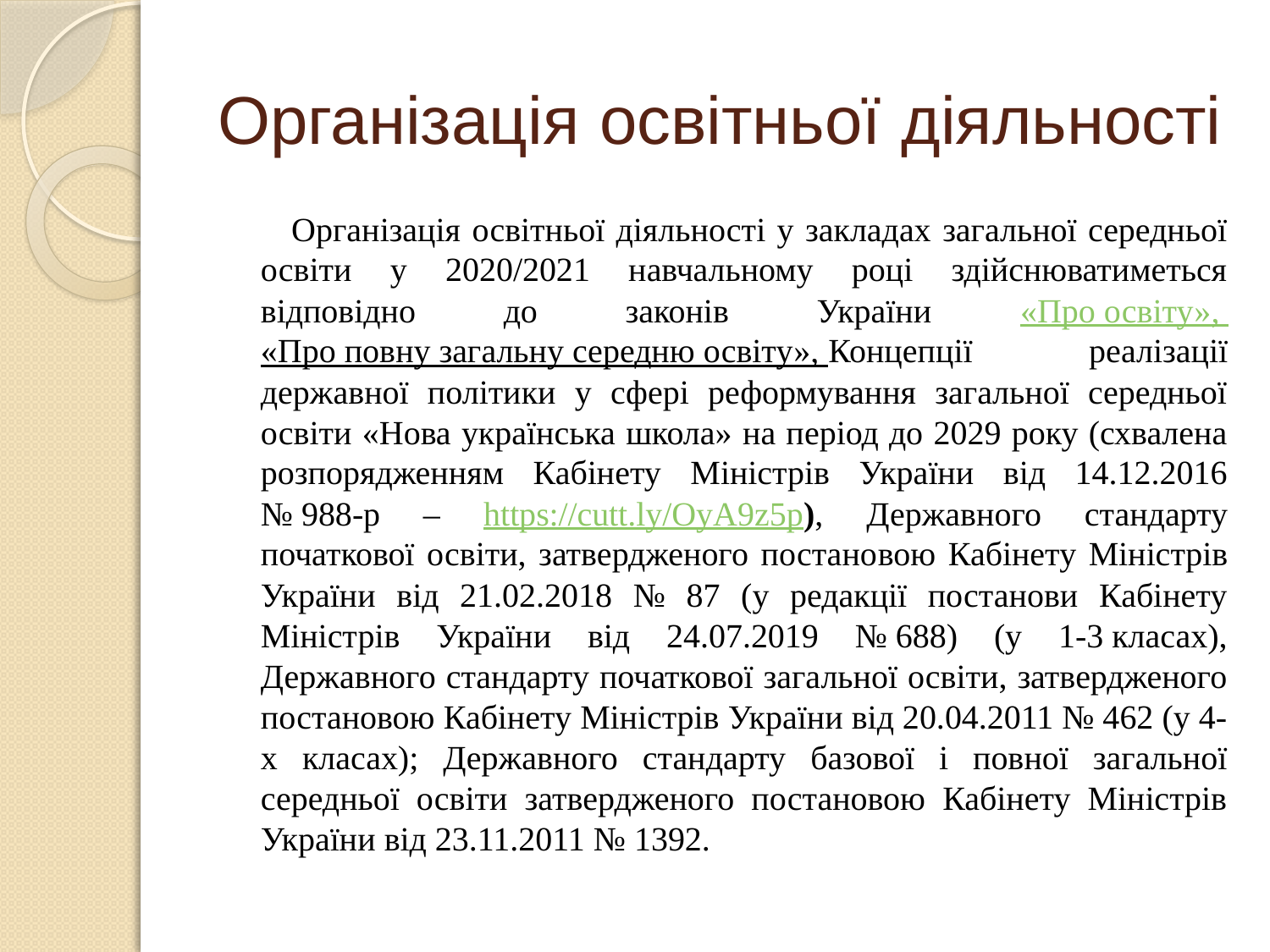

# Організація освітньої діяльності
      Організація освітньої діяльності у закладах загальної середньої освіти у 2020/2021 навчальному році здійснюватиметься відповідно до законів України «Про освіту», «Про повну загальну середню освіту», Концепції реалізації державної політики у сфері реформування загальної середньої освіти «Нова українська школа» на період до 2029 року (схвалена розпорядженням Кабінету Міністрів України від 14.12.2016 № 988-р – https://cutt.ly/OyA9z5p), Державного стандарту початкової освіти, затвердженого постано­вою Кабінету Міністрів України від 21.02.2018 № 87 (у редакції постанови Кабінету Міністрів України від 24.07.2019 № 688) (у 1-3 класах), Державного стандарту початкової загальної освіти, затвердженого постановою Кабінету Міністрів України від 20.04.2011 № 462 (у 4-х класах); Державного стандарту базової і повної загальної середньої освіти затвердженого постановою Кабінету Міністрів України від 23.11.2011 № 1392.